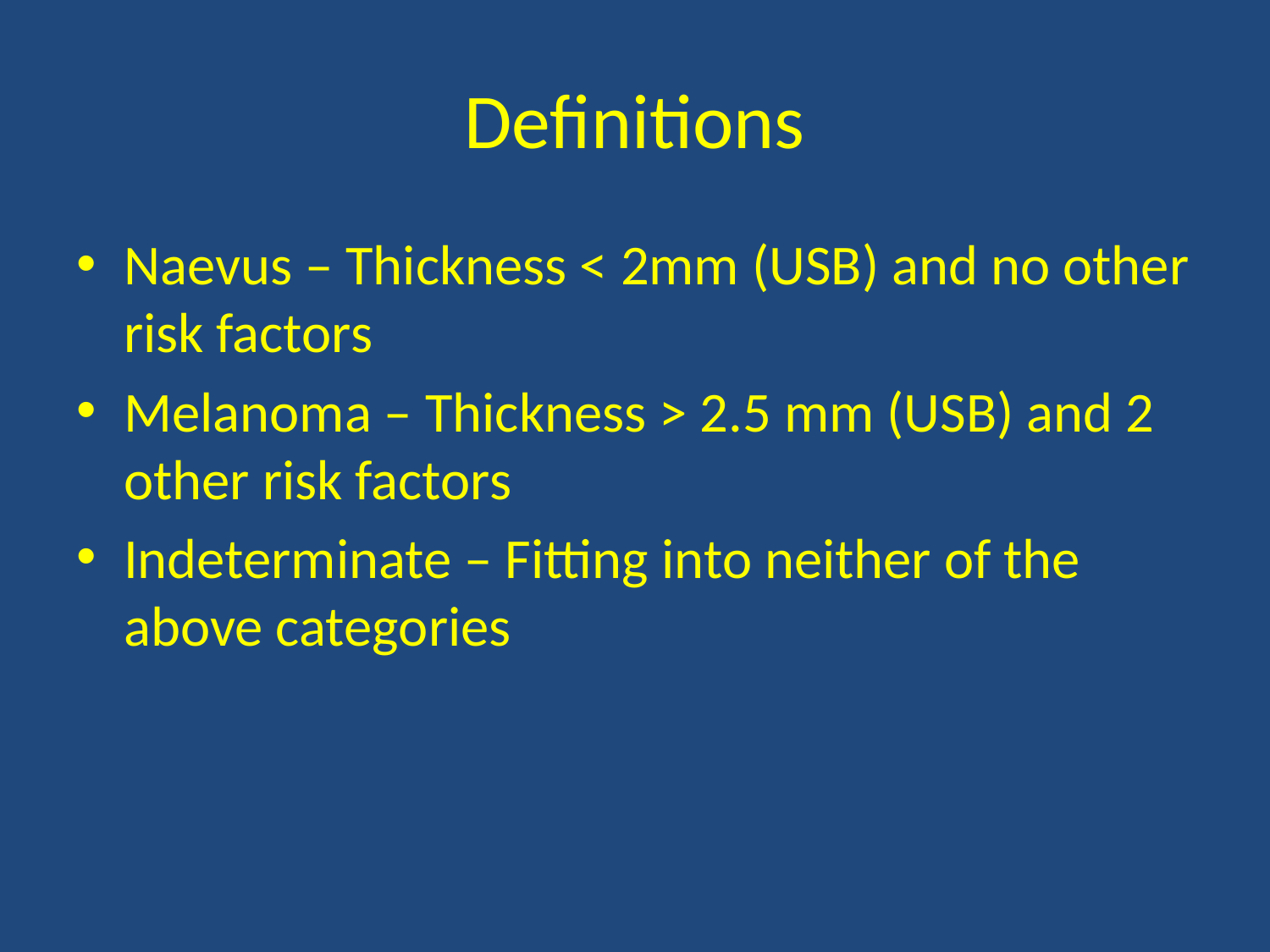

# Definitions
Naevus – Thickness < 2mm (USB) and no other risk factors
Melanoma – Thickness > 2.5 mm (USB) and 2 other risk factors
Indeterminate – Fitting into neither of the above categories